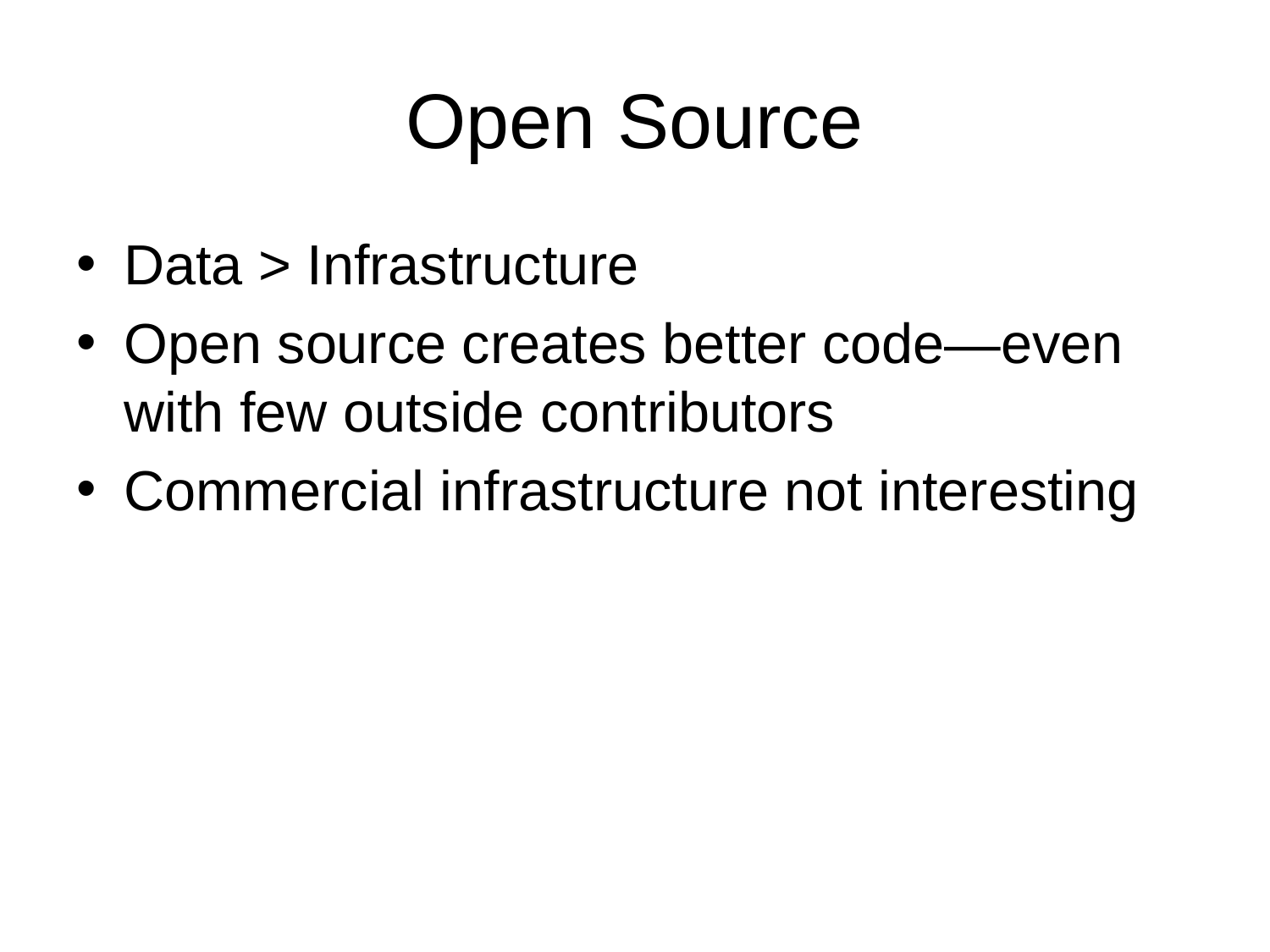

# Open Source
Data > Infrastructure
Open source creates better code—even with few outside contributors
Commercial infrastructure not interesting